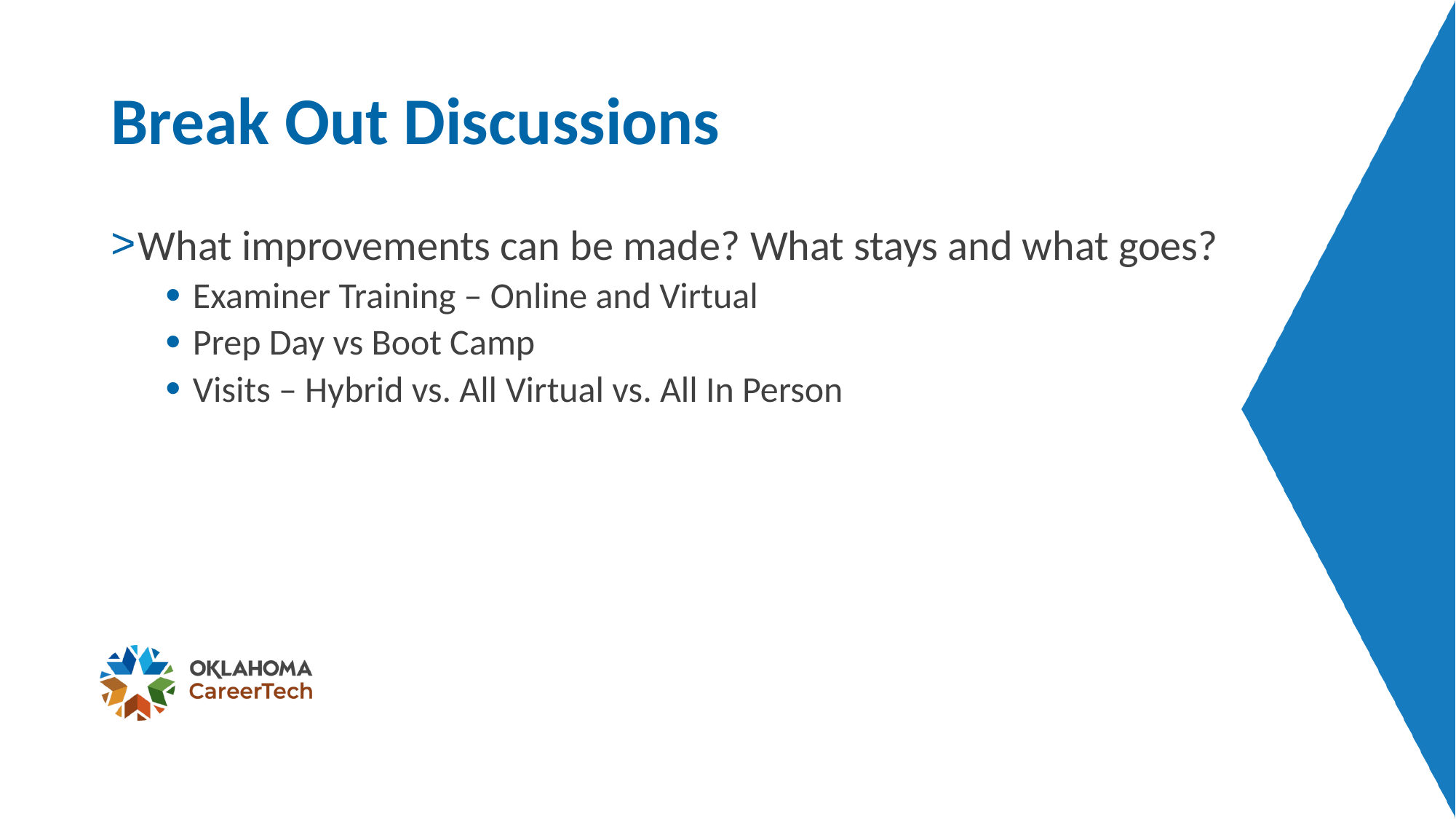

# Break Out Discussions
What improvements can be made? What stays and what goes?
Examiner Training – Online and Virtual
Prep Day vs Boot Camp
Visits – Hybrid vs. All Virtual vs. All In Person